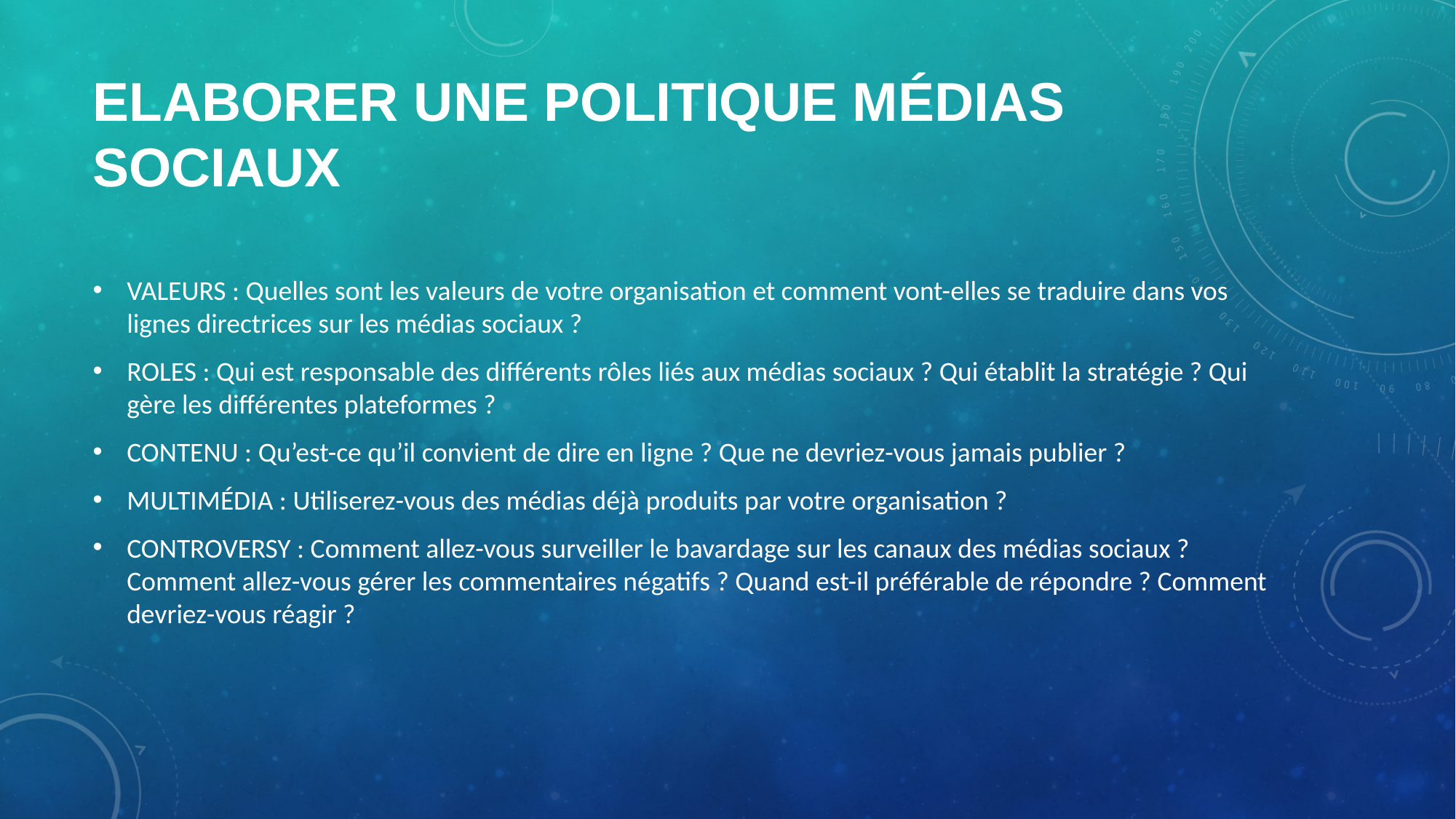

# Elaborer une politique médias sociaux
VALEURS : Quelles sont les valeurs de votre organisation et comment vont-elles se traduire dans vos lignes directrices sur les médias sociaux ?
ROLES : Qui est responsable des différents rôles liés aux médias sociaux ? Qui établit la stratégie ? Qui gère les différentes plateformes ?
CONTENU : Qu’est-ce qu’il convient de dire en ligne ? Que ne devriez-vous jamais publier ?
MULTIMÉDIA : Utiliserez-vous des médias déjà produits par votre organisation ?
CONTROVERSY : Comment allez-vous surveiller le bavardage sur les canaux des médias sociaux ? Comment allez-vous gérer les commentaires négatifs ? Quand est-il préférable de répondre ? Comment devriez-vous réagir ?